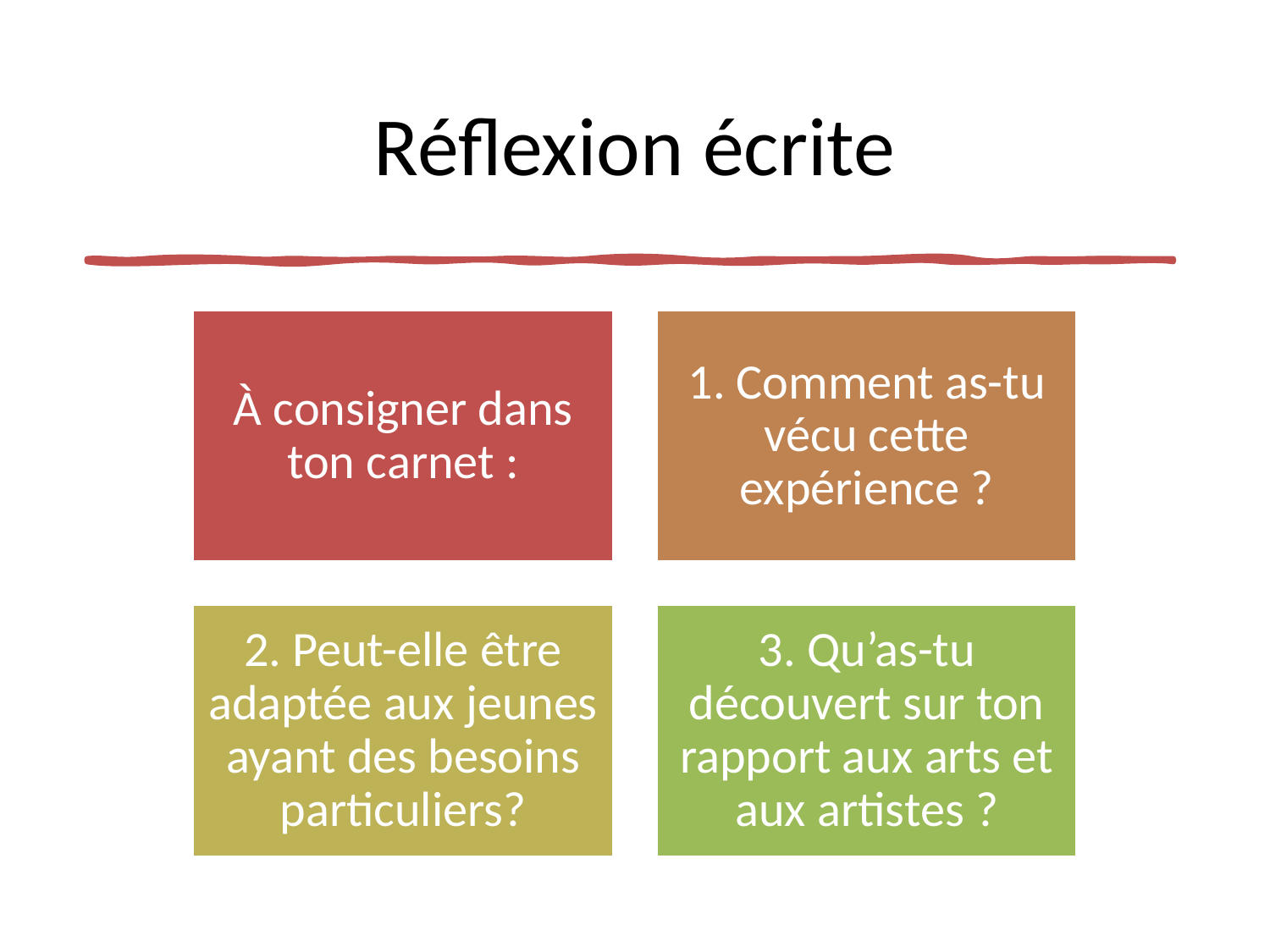

# Réflexion écrite

À consigner dans ton carnet :
1. Comment as-tu vécu cette expérience ?
2. Peut-elle être adaptée aux jeunes ayant des besoins particuliers?
3. Qu’as-tu découvert sur ton rapport aux arts et aux artistes ?